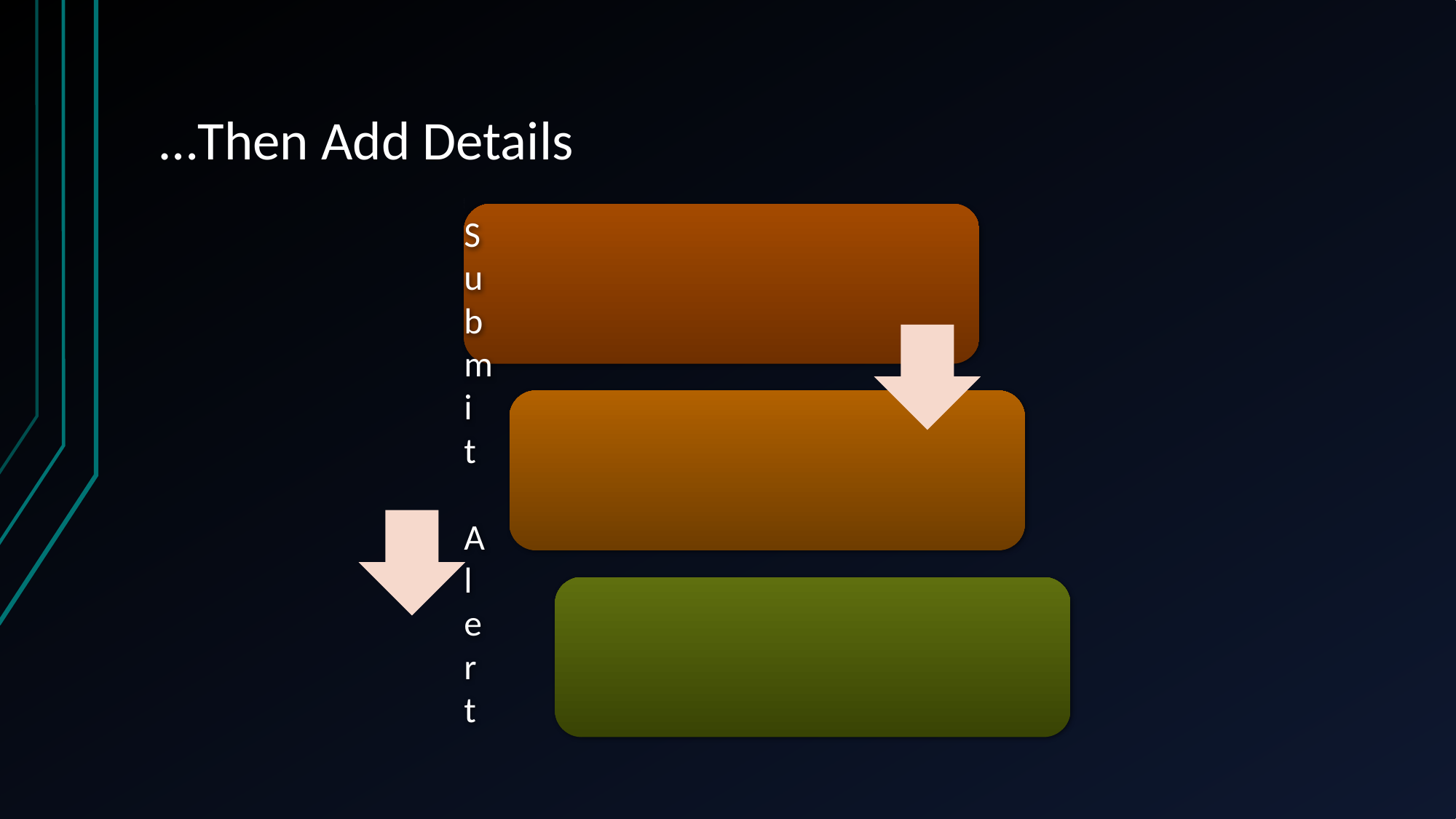

# …Then Add Details
Enter more details in alert
Submit Alert